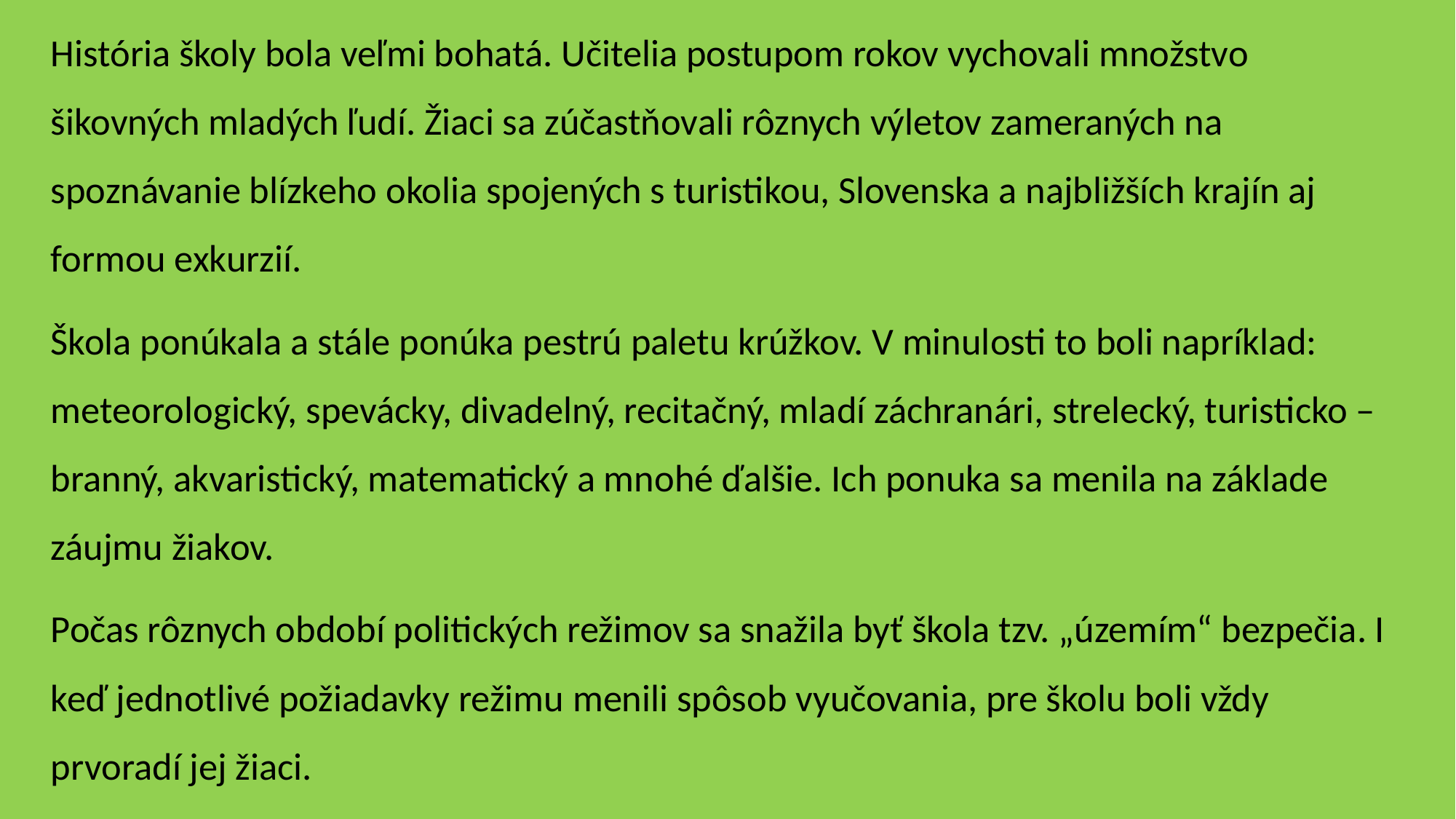

História školy bola veľmi bohatá. Učitelia postupom rokov vychovali množstvo šikovných mladých ľudí. Žiaci sa zúčastňovali rôznych výletov zameraných na spoznávanie blízkeho okolia spojených s turistikou, Slovenska a najbližších krajín aj formou exkurzií.
Škola ponúkala a stále ponúka pestrú paletu krúžkov. V minulosti to boli napríklad: meteorologický, spevácky, divadelný, recitačný, mladí záchranári, strelecký, turisticko – branný, akvaristický, matematický a mnohé ďalšie. Ich ponuka sa menila na základe záujmu žiakov.
Počas rôznych období politických režimov sa snažila byť škola tzv. „územím“ bezpečia. I keď jednotlivé požiadavky režimu menili spôsob vyučovania, pre školu boli vždy prvoradí jej žiaci.